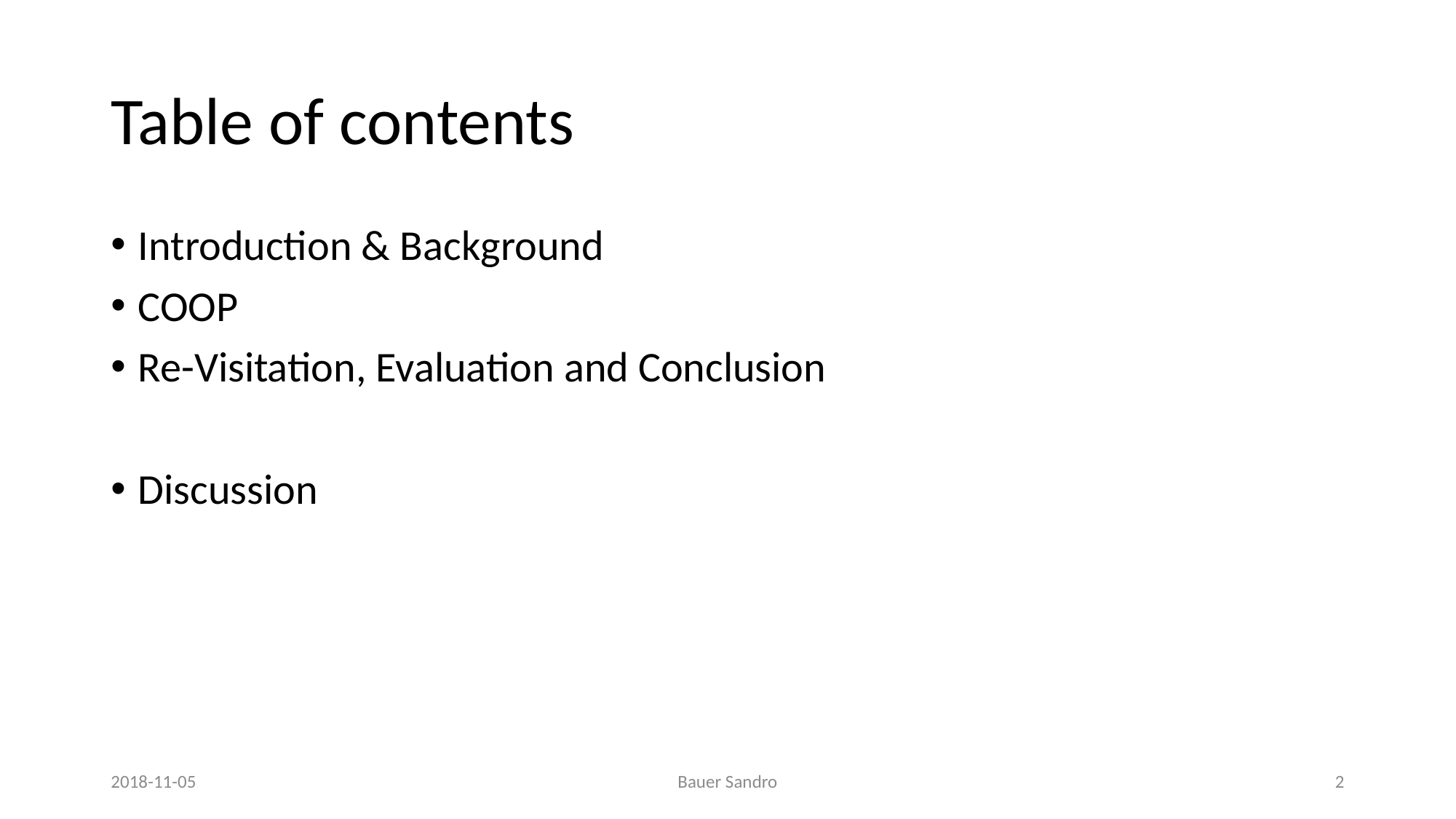

# Table of contents
Introduction & Background
COOP
Re-Visitation, Evaluation and Conclusion

Discussion
2018-11-05
Bauer Sandro
2